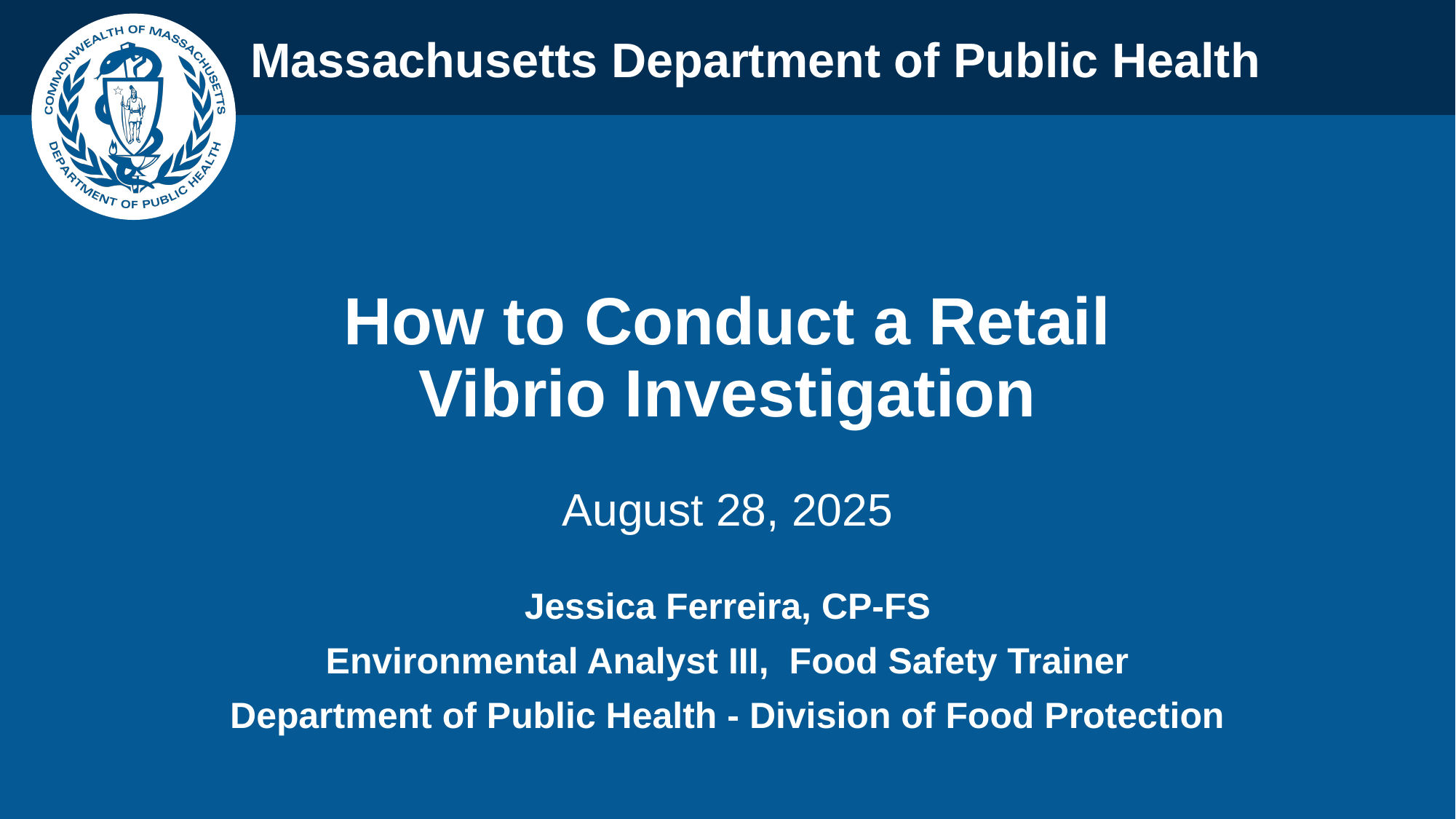

How to Conduct a Retail
Vibrio Investigation
August 28, 2025
Jessica Ferreira, CP-FS
Environmental Analyst III,  Food Safety Trainer
Department of Public Health - Division of Food Protection